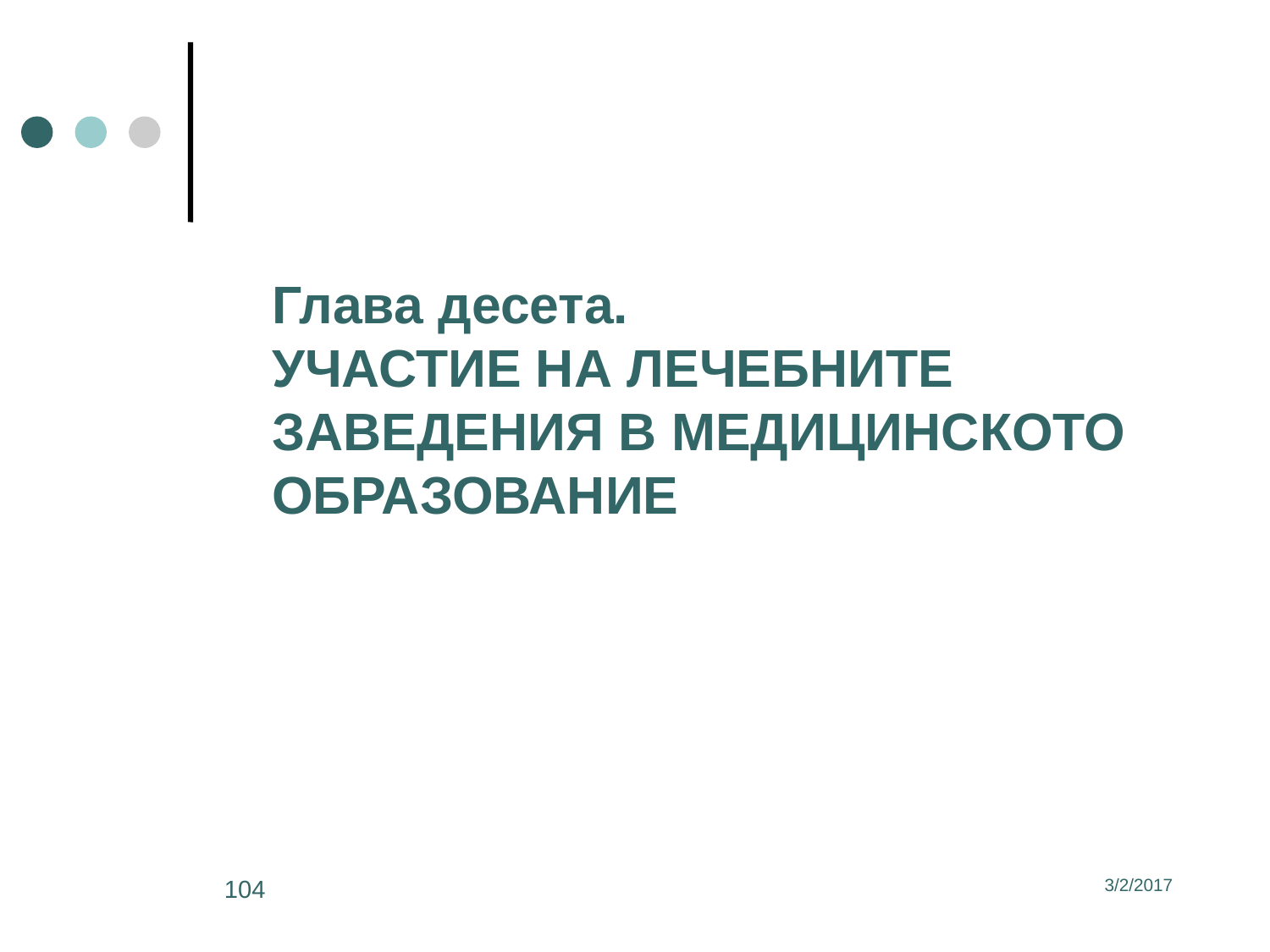

#
	Глава десета.
УЧАСТИЕ НА ЛЕЧЕБНИТЕ ЗАВЕДЕНИЯ В МЕДИЦИНСКОТО ОБРАЗОВАНИЕ
104
3/2/2017